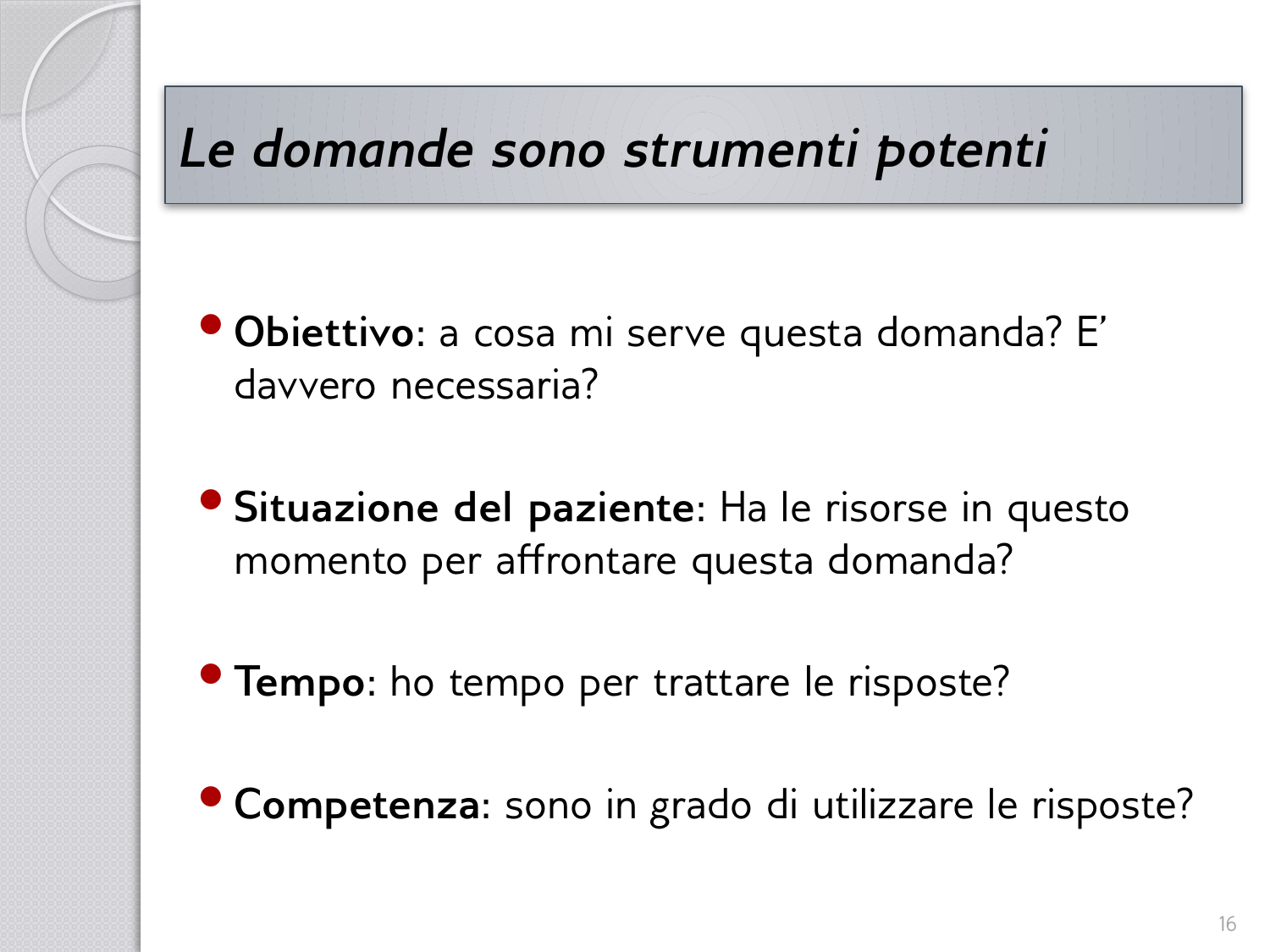

# Le domande sono strumenti potenti
Obiettivo: a cosa mi serve questa domanda? E’ davvero necessaria?

Situazione del paziente: Ha le risorse in questo momento per affrontare questa domanda?

Tempo: ho tempo per trattare le risposte?

Competenza: sono in grado di utilizzare le risposte?
16